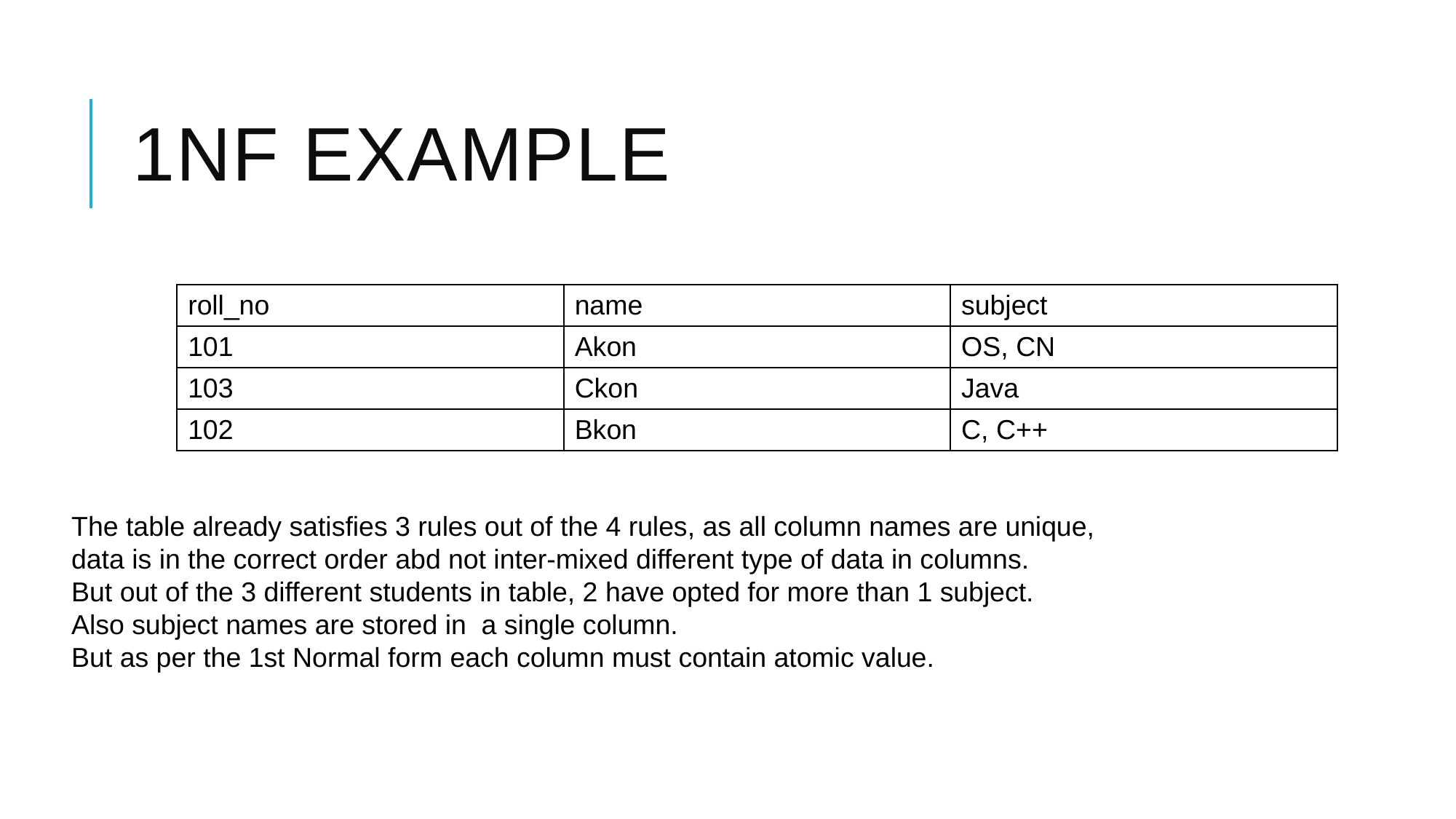

# 1NF EXAMPLE
| roll\_no | name | subject |
| --- | --- | --- |
| 101 | Akon | OS, CN |
| 103 | Ckon | Java |
| 102 | Bkon | C, C++ |
The table already satisfies 3 rules out of the 4 rules, as all column names are unique,
data is in the correct order abd not inter-mixed different type of data in columns.
But out of the 3 different students in table, 2 have opted for more than 1 subject.
Also subject names are stored in  a single column.
But as per the 1st Normal form each column must contain atomic value.